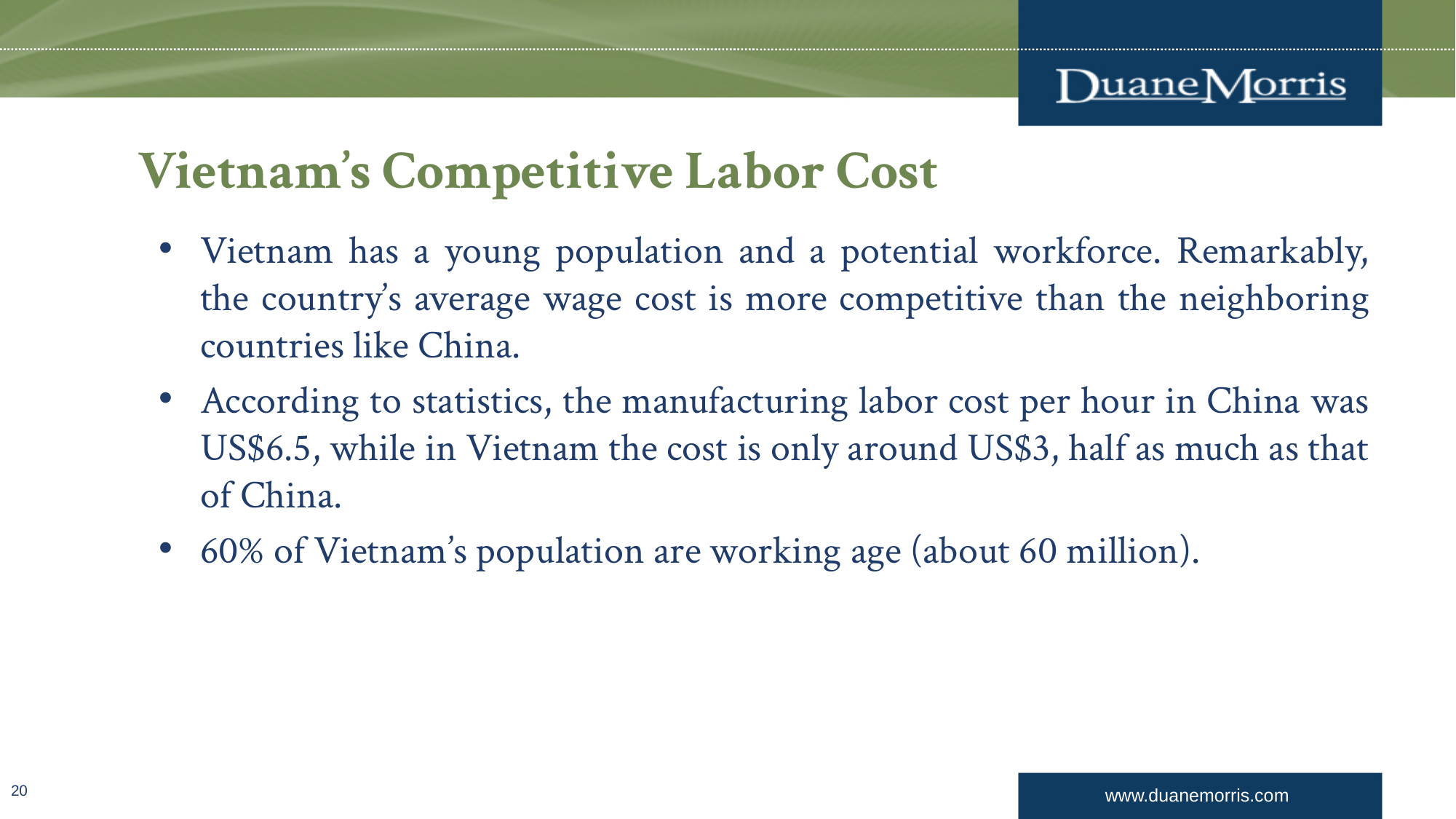

# Vietnam’s Competitive Labor Cost
Vietnam has a young population and a potential workforce. Remarkably, the country’s average wage cost is more competitive than the neighboring countries like China.
According to statistics, the manufacturing labor cost per hour in China was US$6.5, while in Vietnam the cost is only around US$3, half as much as that of China.
60% of Vietnam’s population are working age (about 60 million).

20